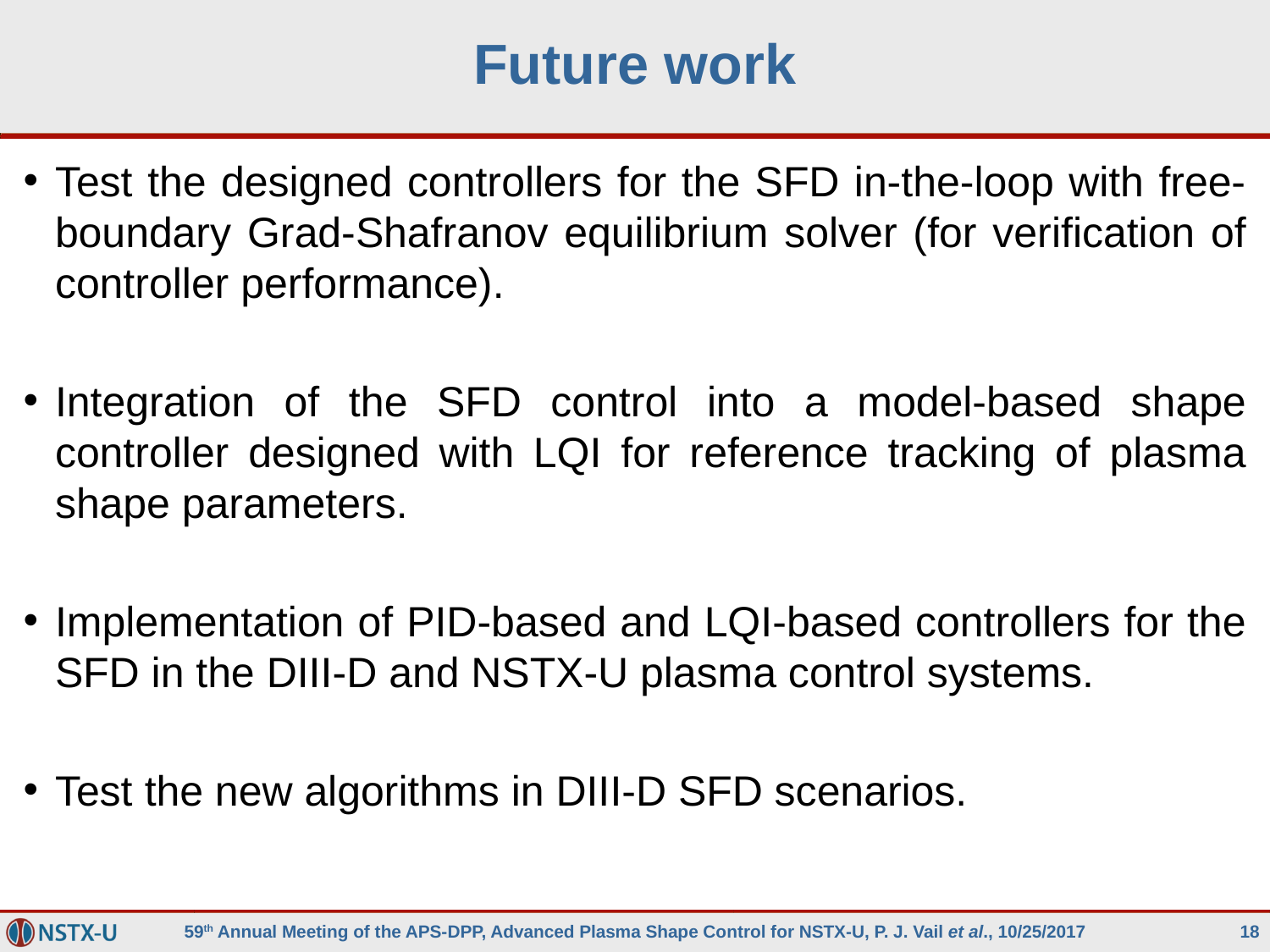

# Future work
Test the designed controllers for the SFD in-the-loop with free-boundary Grad-Shafranov equilibrium solver (for verification of controller performance).

Integration of the SFD control into a model-based shape controller designed with LQI for reference tracking of plasma shape parameters.

Implementation of PID-based and LQI-based controllers for the SFD in the DIII-D and NSTX-U plasma control systems.

Test the new algorithms in DIII-D SFD scenarios.